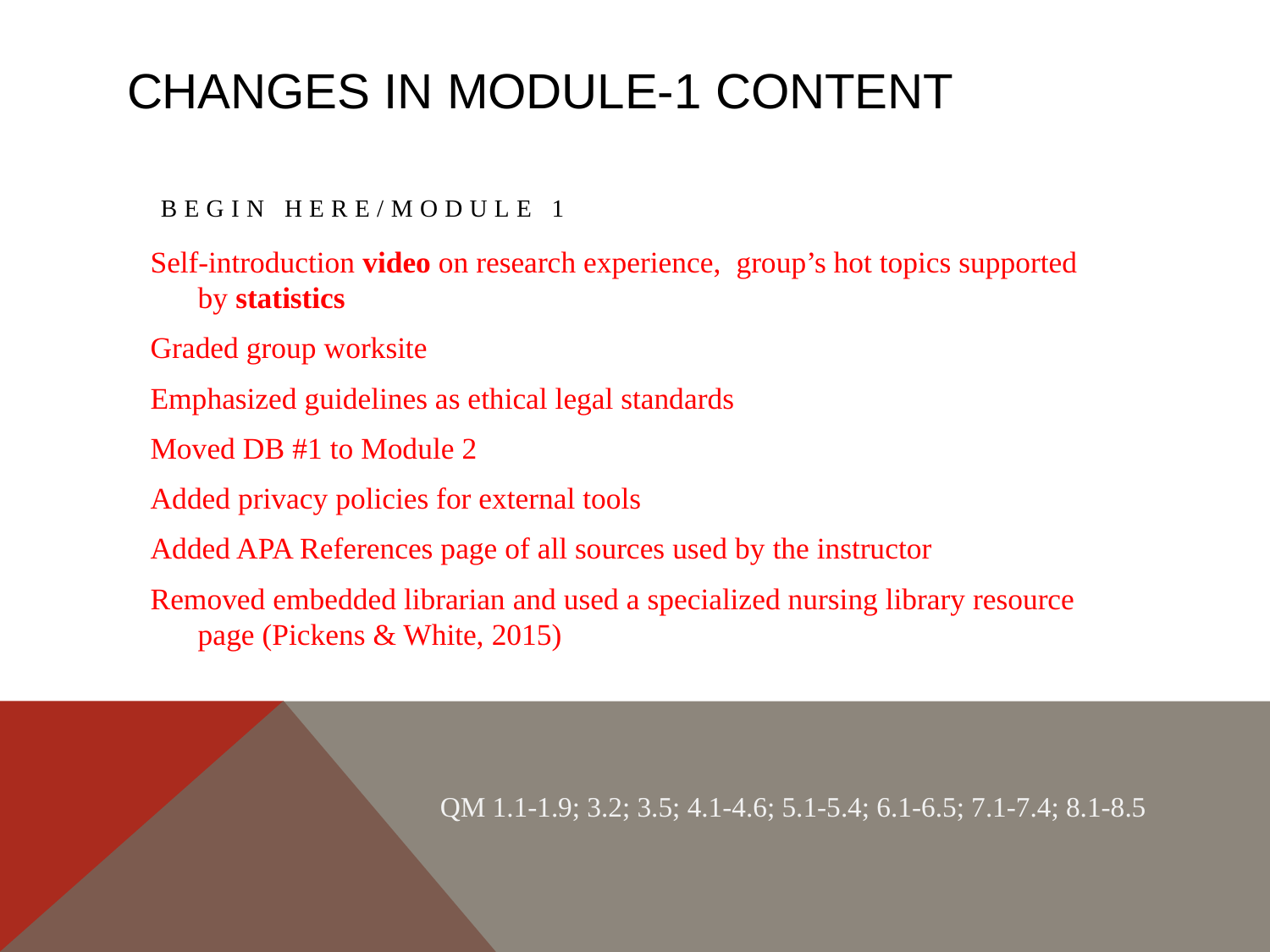

# Changes in Module-1 content
Begin here/module 1
Self-introduction video on research experience,  group’s hot topics supported by statistics
Graded group worksite
Emphasized guidelines as ethical legal standards
Moved DB #1 to Module 2
Added privacy policies for external tools
Added APA References page of all sources used by the instructor
Removed embedded librarian and used a specialized nursing library resource page (Pickens & White, 2015)

QM 1.1-1.9; 3.2; 3.5; 4.1-4.6; 5.1-5.4; 6.1-6.5; 7.1-7.4; 8.1-8.5